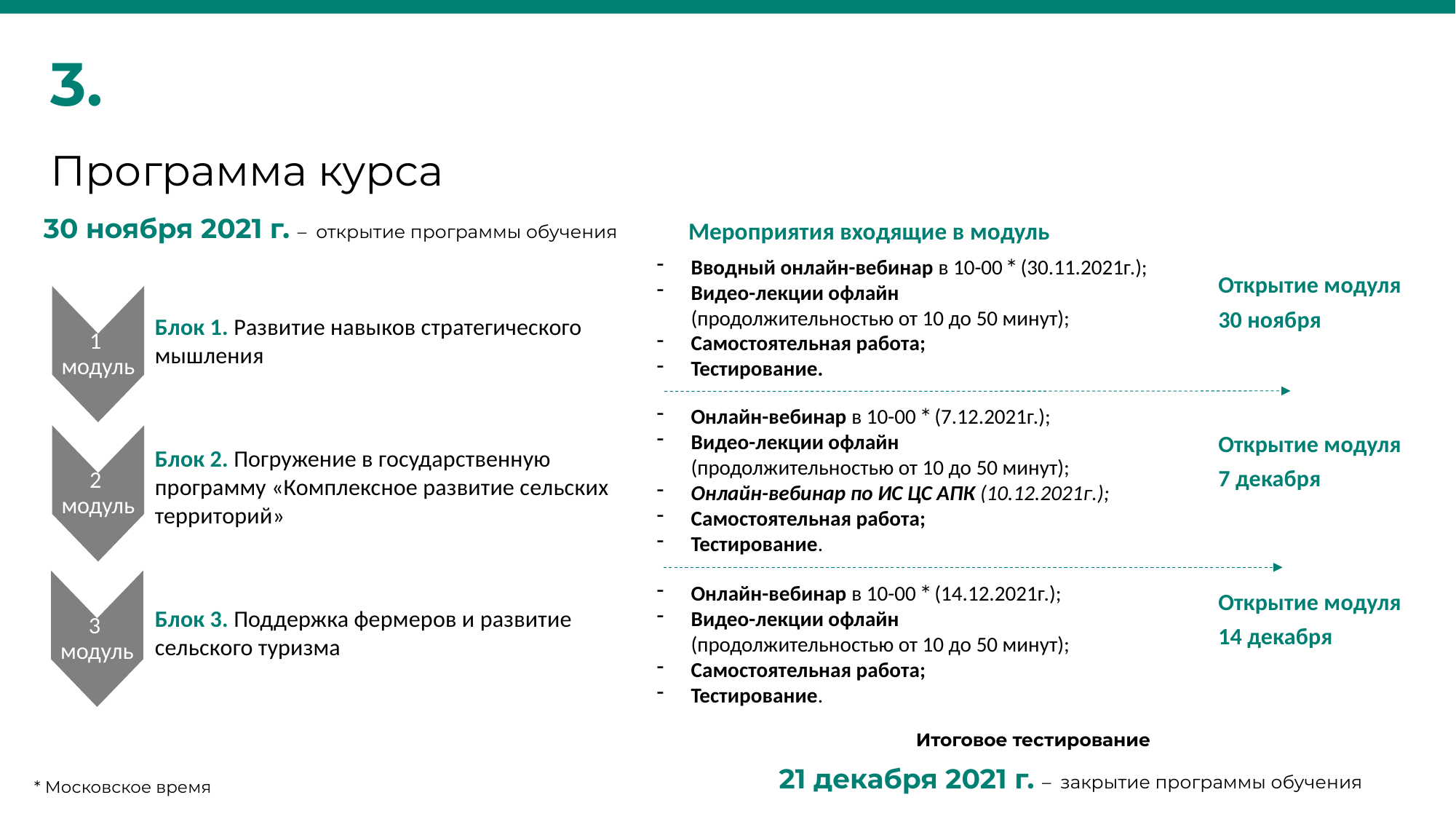

3.

Программа курса
30 ноября 2021 г. –  открытие программы обучения
Мероприятия входящие в модуль

Вводный онлайн-вебинар в 10-00 * (30.11.2021г.);
Видео-лекции офлайн
(продолжительностью от 10 до 50 минут);
Самостоятельная работа;
Тестирование.
Открытие модуля
30 ноября

Блок 1. Развитие навыков стратегического мышления

Блок 2. Погружение в государственную программу «Комплексное развитие сельских территорий»

Блок 3. Поддержка фермеров и развитие сельского туризма

1
модуль
Онлайн-вебинар в 10-00 * (7.12.2021г.);
Видео-лекции офлайн
(продолжительностью от 10 до 50 минут);
Онлайн-вебинар по ИС ЦС АПК (10.12.2021г.);
Самостоятельная работа;
Тестирование.
Открытие модуля
7 декабря

2
модуль
3
модуль
Онлайн-вебинар в 10-00 * (14.12.2021г.);
Видео-лекции офлайн
(продолжительностью от 10 до 50 минут);
Самостоятельная работа;
Тестирование.
Открытие модуля
14 декабря

Итоговое тестирование
21 декабря 2021 г. –  закрытие программы обучения
* Московское время